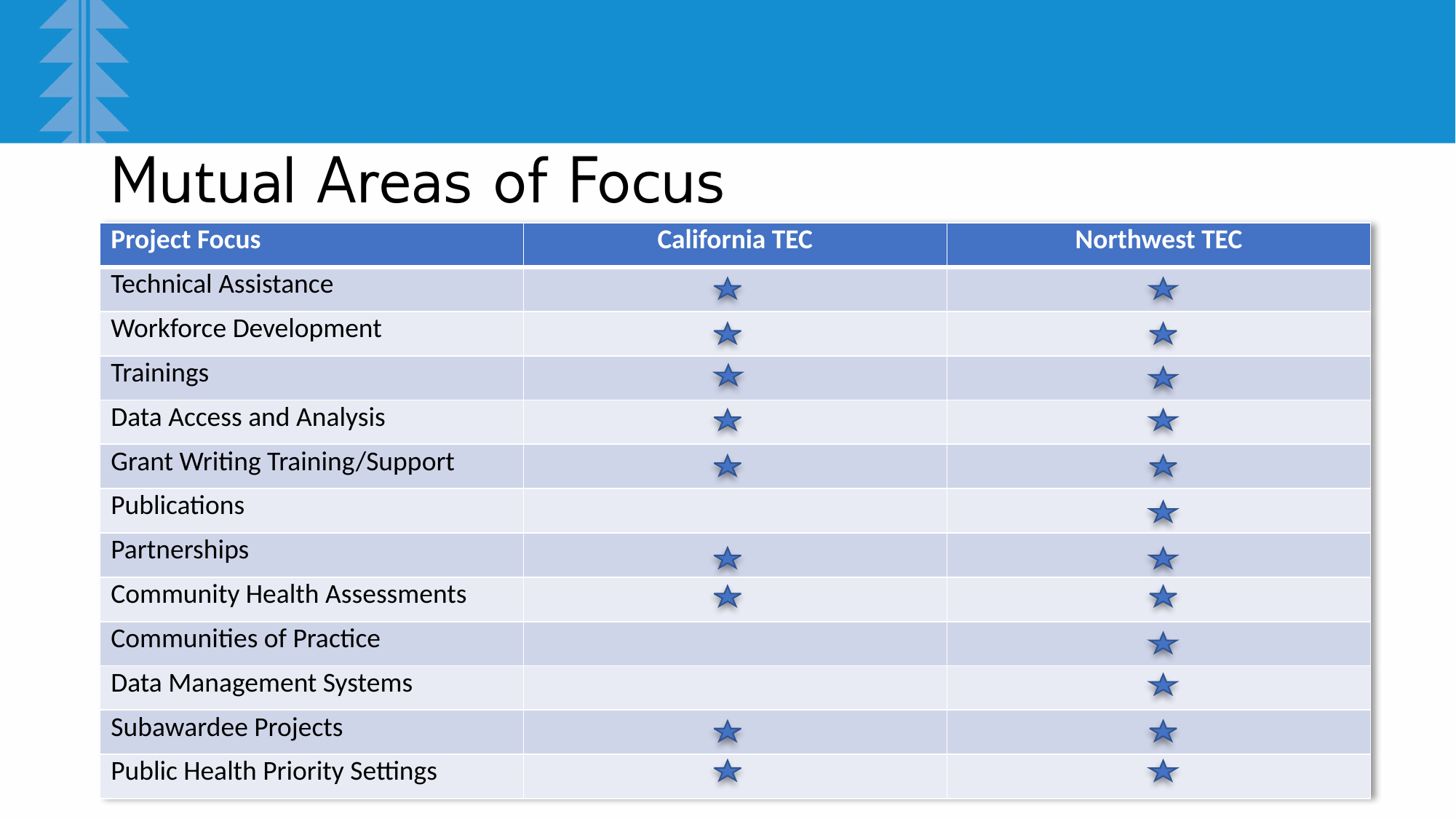

Mutual Areas of Focus
| Project Focus | California TEC | Northwest TEC |
| --- | --- | --- |
| Technical Assistance |  |  |
| Workforce Development |  |  |
| Trainings |  |  |
| Data Access and Analysis |  |  |
| Grant Writing Training/Support |  |  |
| Publications |  |  |
| Partnerships |  |  |
| Community Health Assessments |  |  |
| Communities of Practice |  |  |
| Data Management Systems |  |  |
| Subawardee Projects |  |  |
| Public Health Priority Settings |  |  |